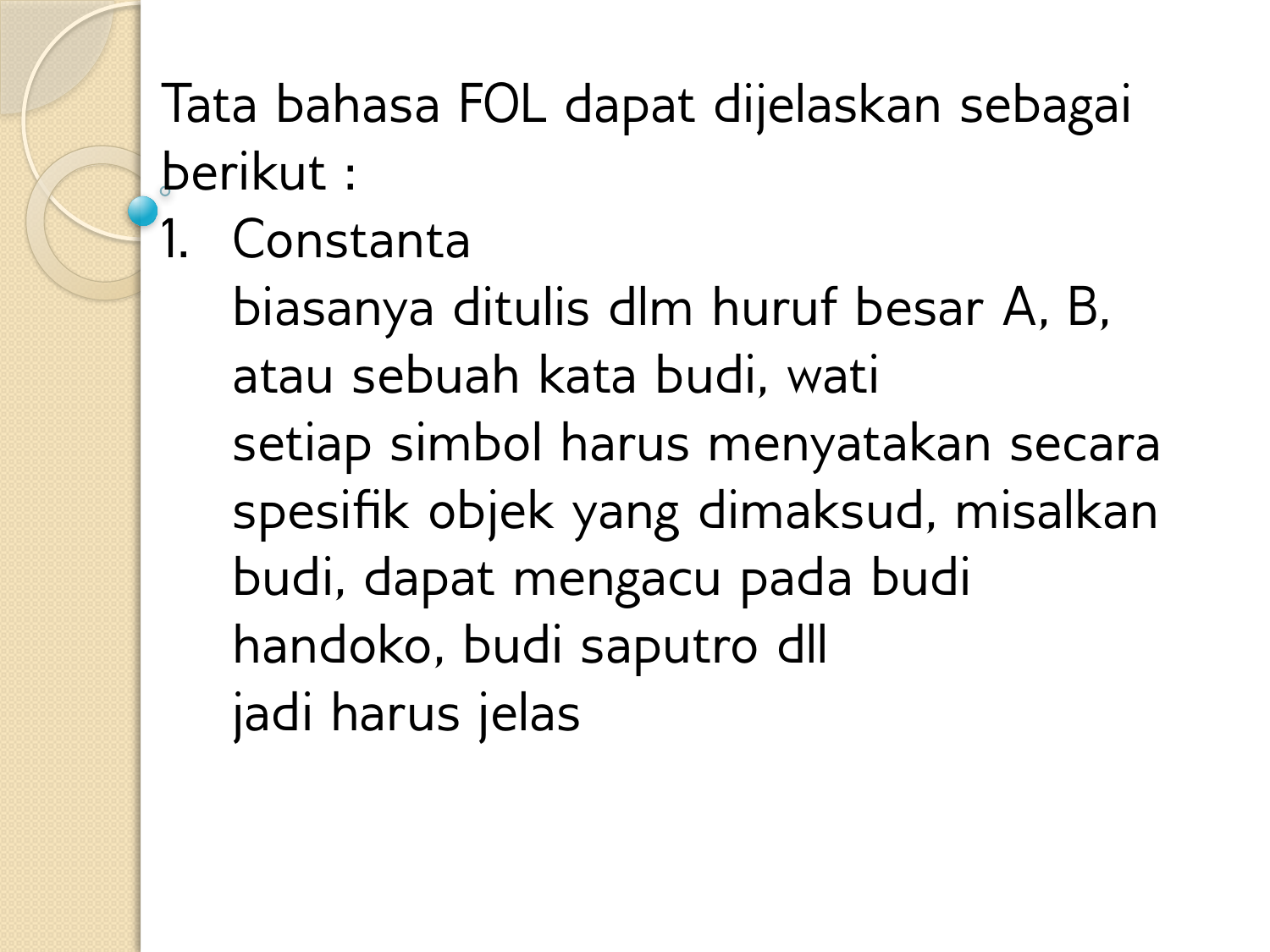

Tata bahasa FOL dapat dijelaskan sebagai berikut :
Constanta
	biasanya ditulis dlm huruf besar A, B, atau sebuah kata budi, wati
	setiap simbol harus menyatakan secara spesifik objek yang dimaksud, misalkan budi, dapat mengacu pada budi handoko, budi saputro dll
	jadi harus jelas